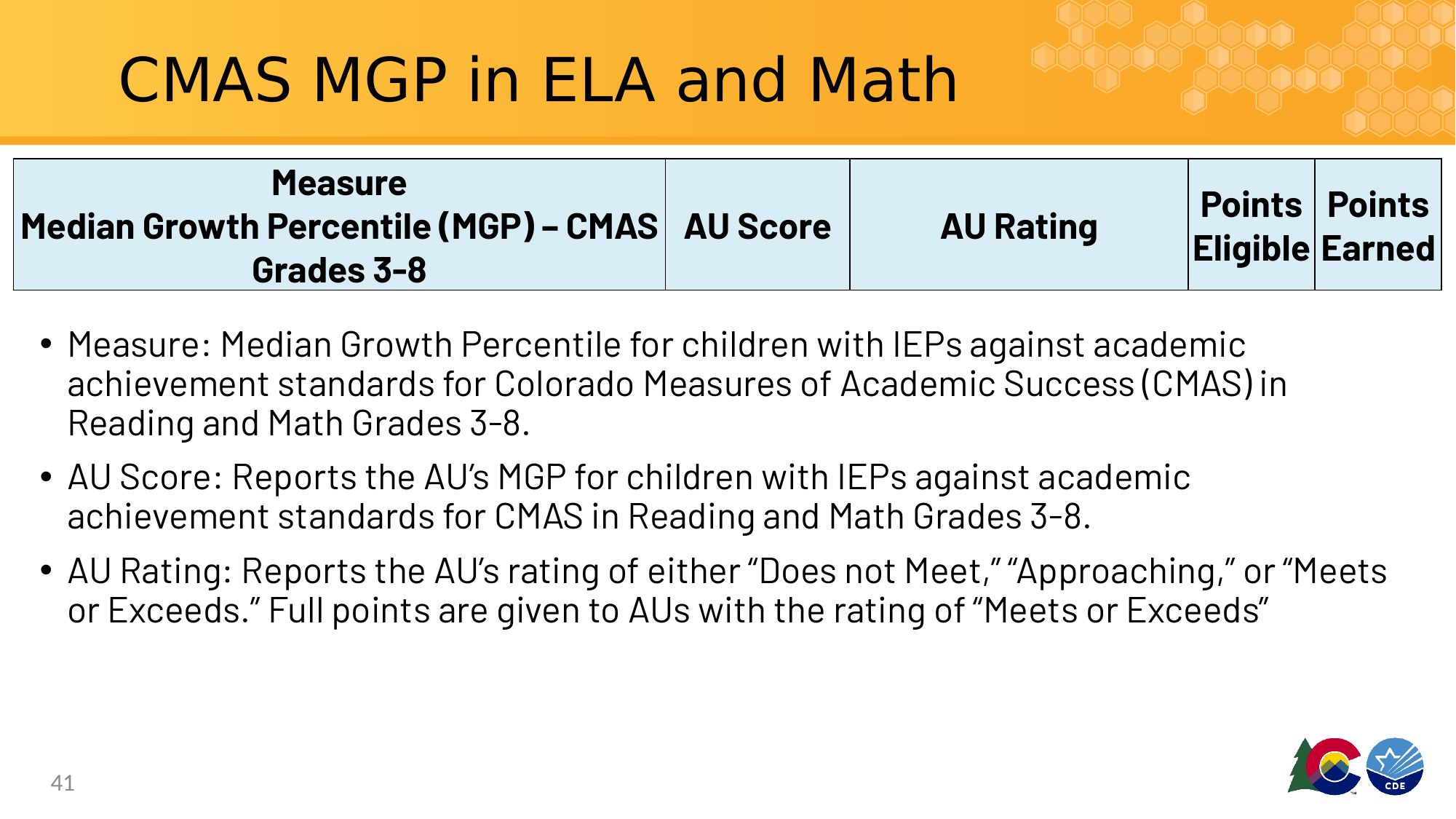

# CMAS MGP in ELA and Math
| Measure Median Growth Percentile (MGP) – CMAS Grades 3-8 | AU Score | AU Rating | Points Eligible | Points Earned |
| --- | --- | --- | --- | --- |
Measure: Median Growth Percentile for children with IEPs against academic achievement standards for Colorado Measures of Academic Success (CMAS) in Reading and Math Grades 3-8.
AU Score: Reports the AU’s MGP for children with IEPs against academic achievement standards for CMAS in Reading and Math Grades 3-8.
AU Rating: Reports the AU’s rating of either “Does not Meet,” “Approaching,” or “Meets or Exceeds.” Full points are given to AUs with the rating of “Meets or Exceeds”

41